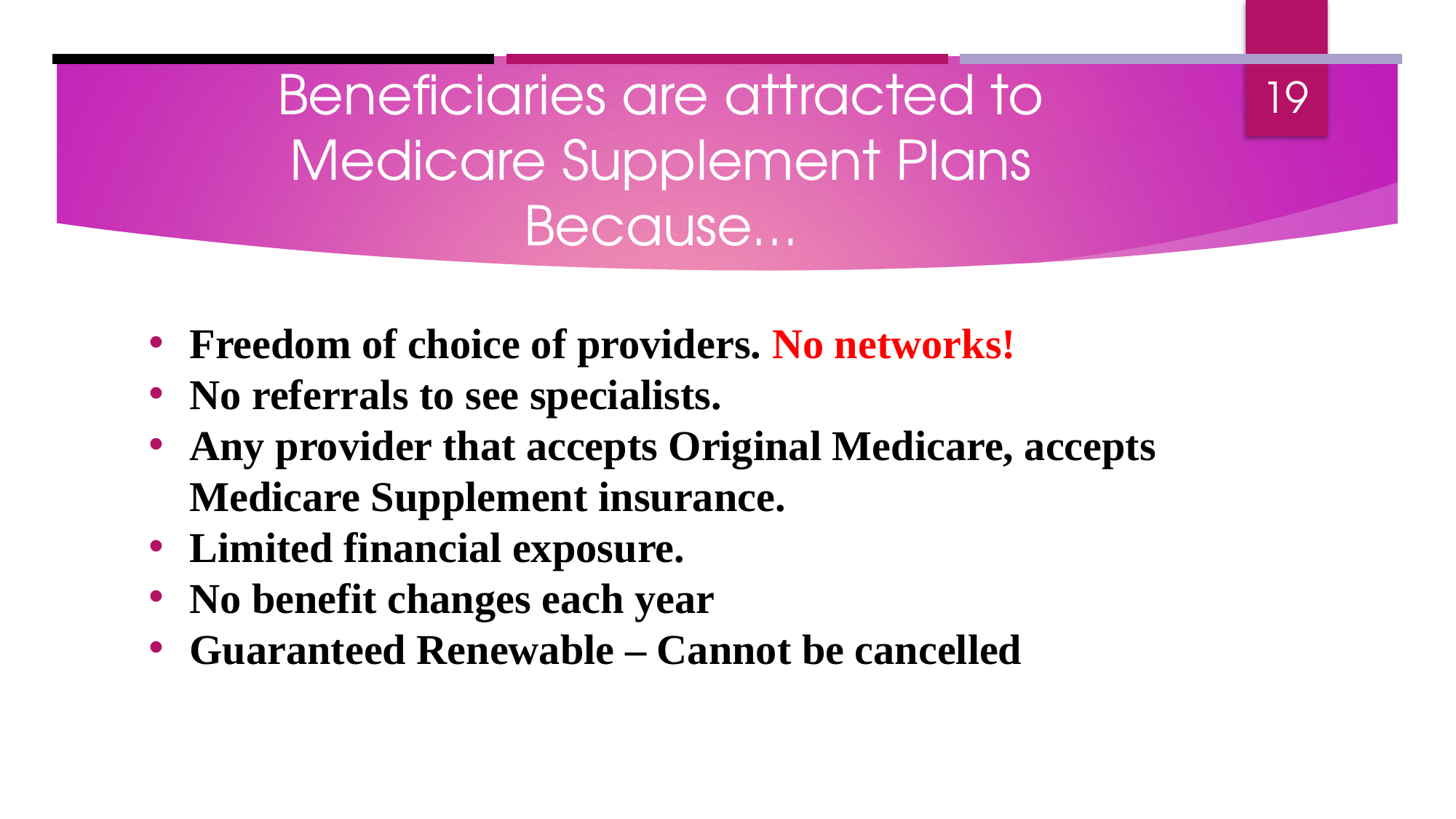

19
# Beneficiaries are attracted to Medicare Supplement Plans Because…
Freedom of choice of providers. No networks!
No referrals to see specialists.
Any provider that accepts Original Medicare, accepts Medicare Supplement insurance.
Limited financial exposure.
No benefit changes each year
Guaranteed Renewable – Cannot be cancelled